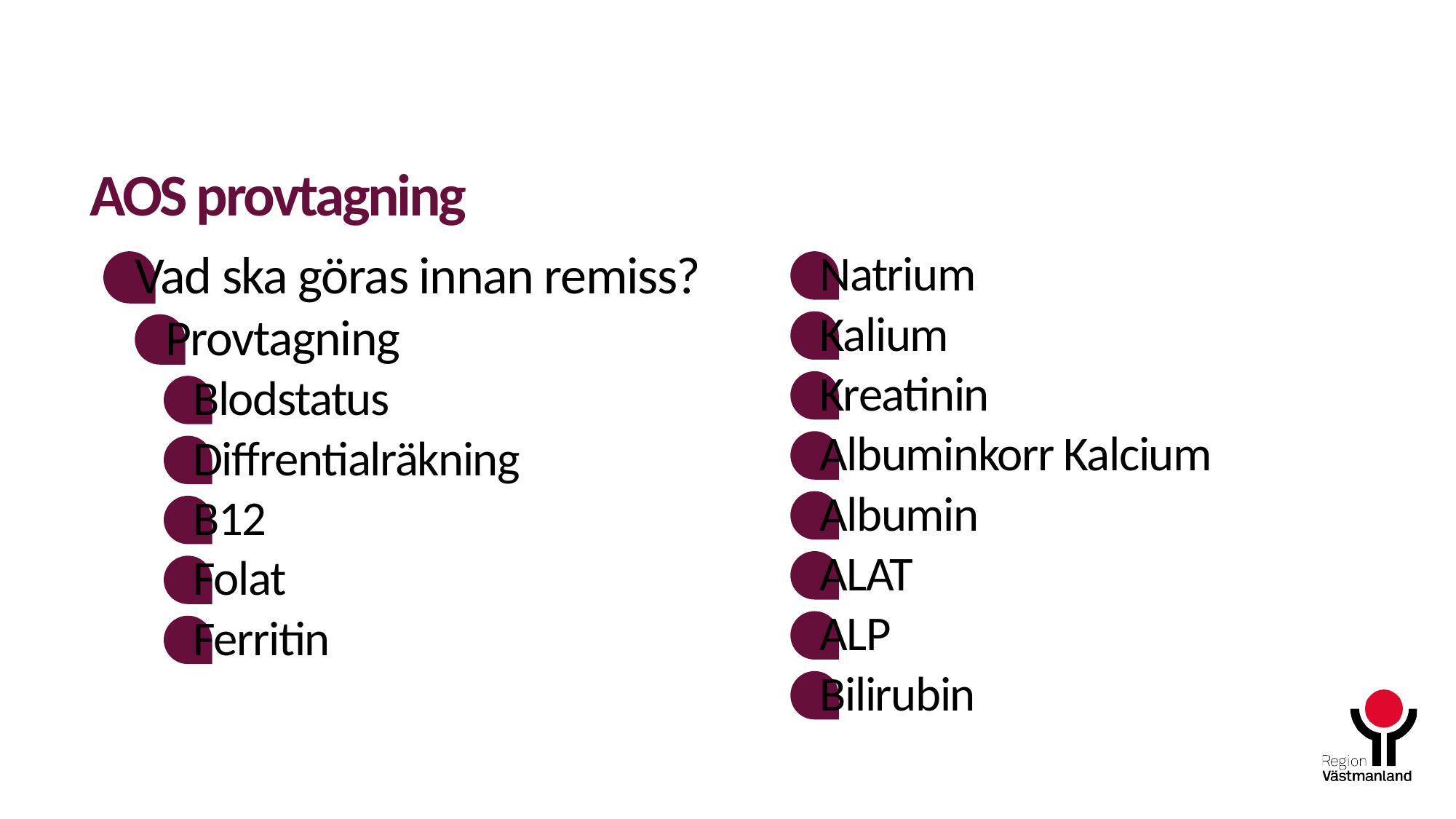

# AOS provtagning
Vad ska göras innan remiss?
Provtagning
Blodstatus
Diffrentialräkning
B12
Folat
Ferritin
Natrium
Kalium
Kreatinin
Albuminkorr Kalcium
Albumin
ALAT
ALP
Bilirubin